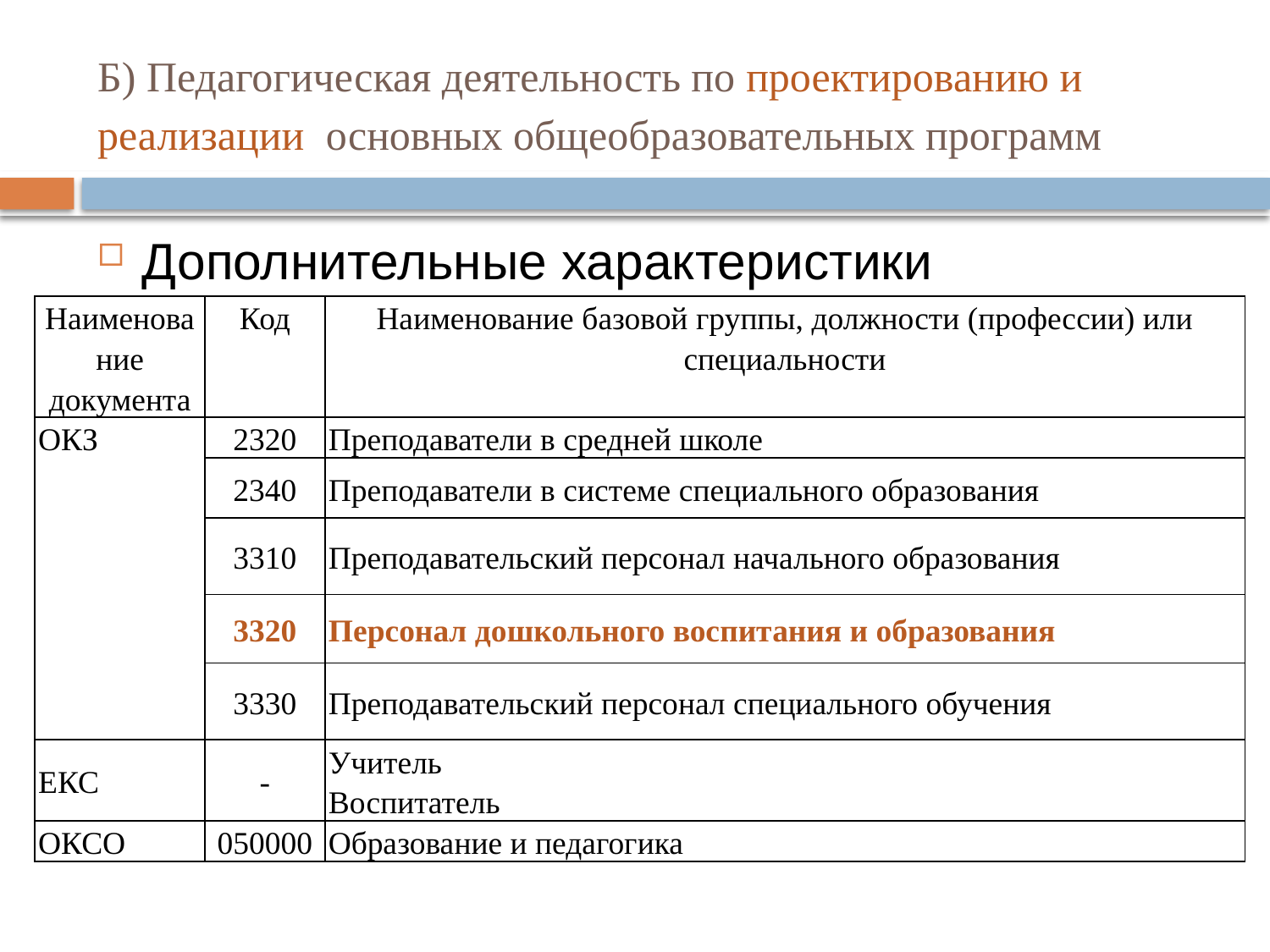

# Б) Педагогическая деятельность по проектированию и реализации  основных общеобразовательных программ
Дополнительные характеристики
| Наименование документа | Код | Наименование базовой группы, должности (профессии) или специальности |
| --- | --- | --- |
| ОКЗ | 2320 | Преподаватели в средней школе |
|  | 2340 | Преподаватели в системе специального образования |
|  | 3310 | Преподавательский персонал начального образования |
|  | 3320 | Персонал дошкольного воспитания и образования |
|  | 3330 | Преподавательский персонал специального обучения |
| ЕКС | - | Учитель Воспитатель |
| ОКСО | 050000 | Образование и педагогика |